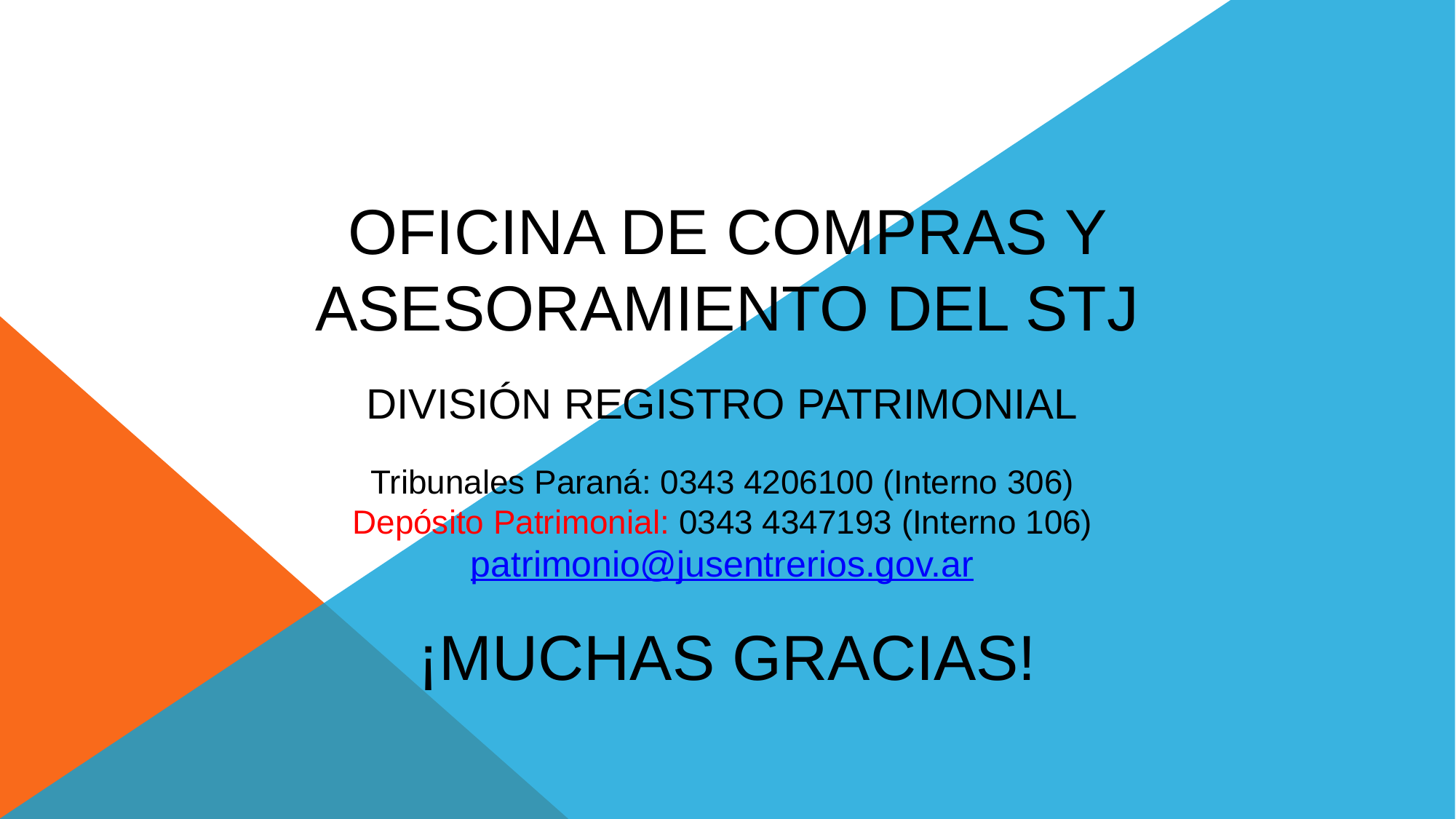

Oficina de Compras y asesoramiento del stj
División registro patrimonial
Tribunales Paraná: 0343 4206100 (Interno 306)
Depósito Patrimonial: 0343 4347193 (Interno 106)
patrimonio@jusentrerios.gov.ar
¡Muchas gracias!